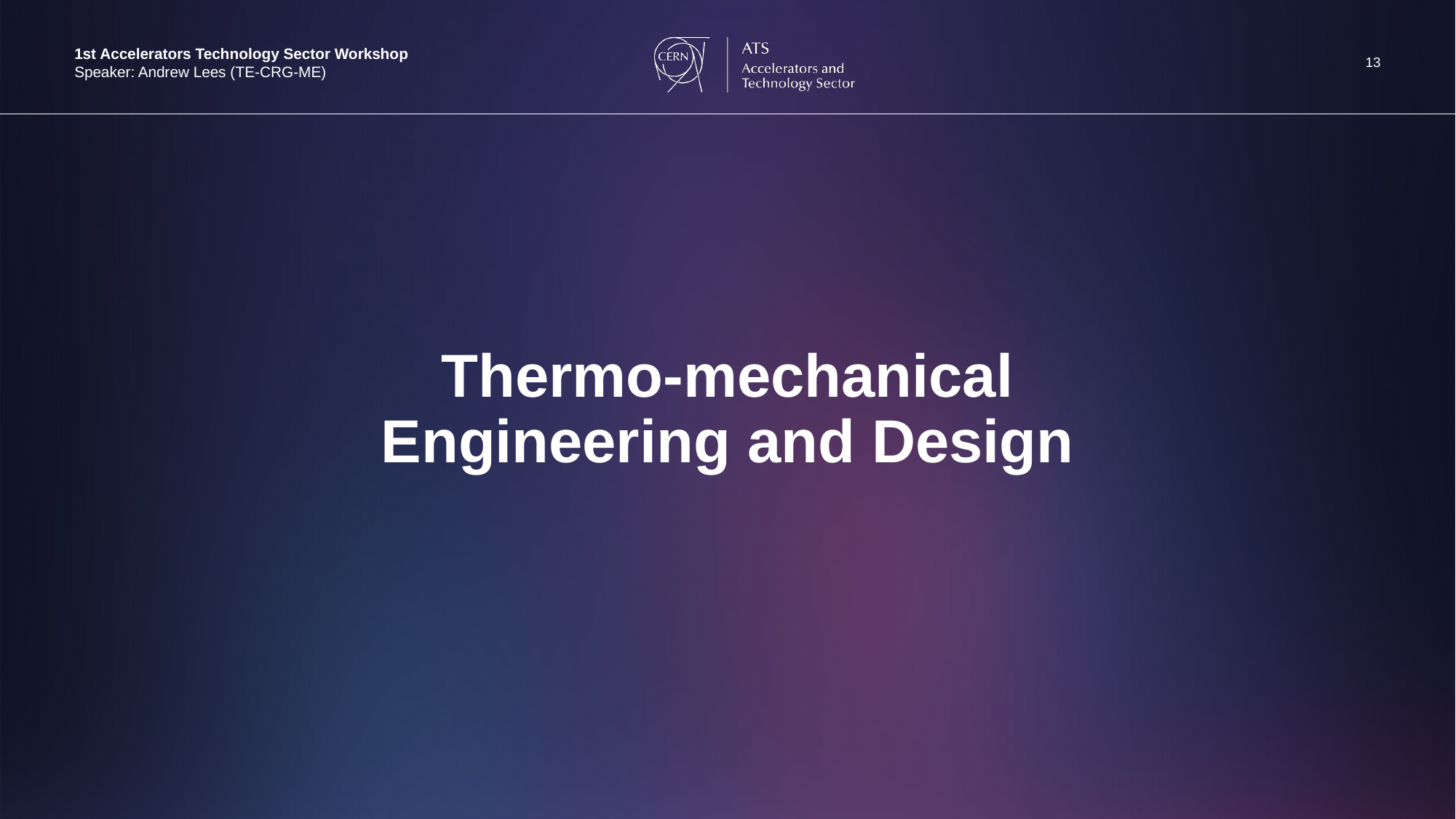

13
1st Accelerators Technology Sector Workshop
Speaker: Andrew Lees (TE-CRG-ME)
# Thermo-mechanical Engineering and Design